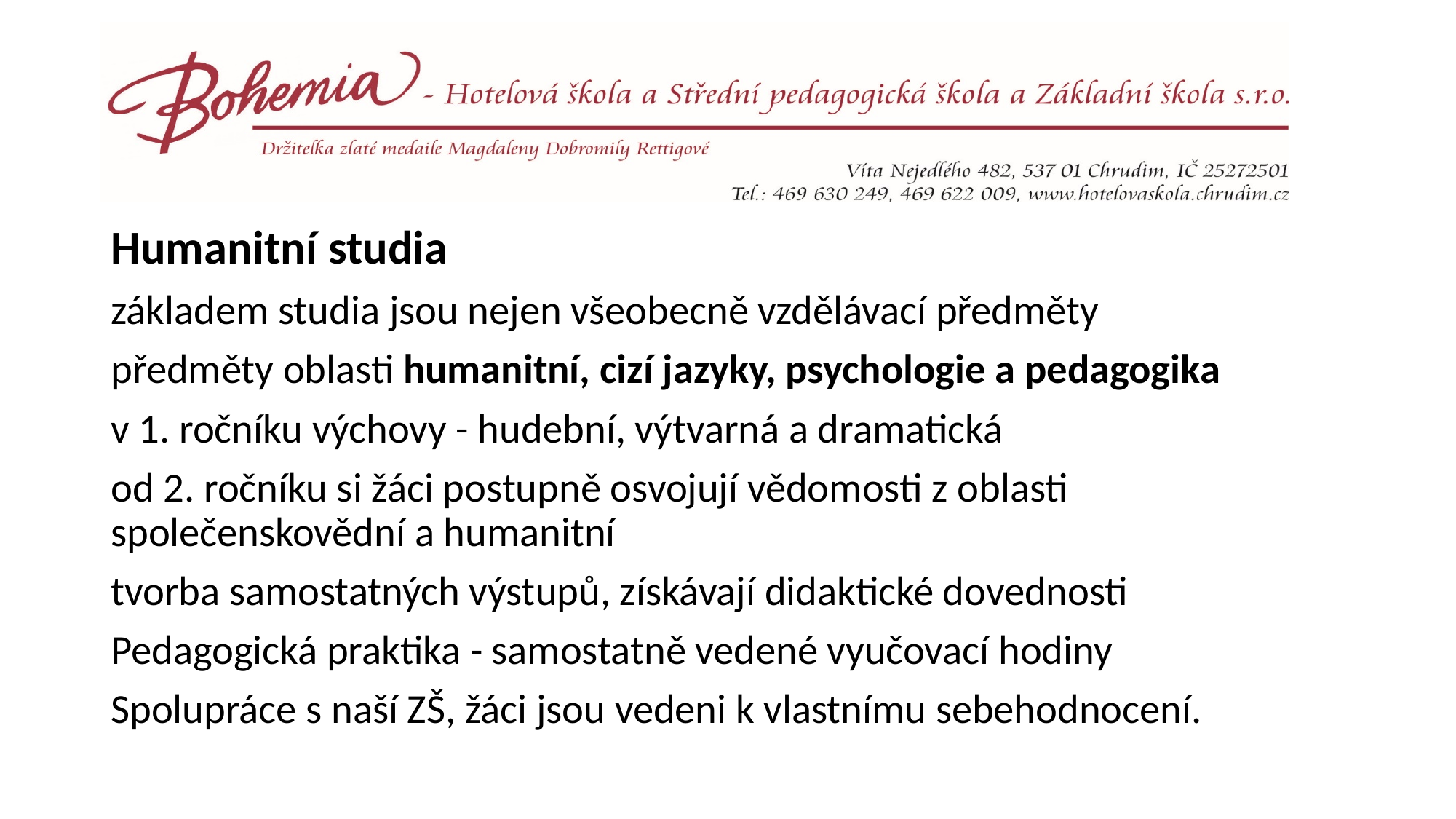

#
Humanitní studia
základem studia jsou nejen všeobecně vzdělávací předměty
předměty oblasti humanitní, cizí jazyky, psychologie a pedagogika
v 1. ročníku výchovy - hudební, výtvarná a dramatická
od 2. ročníku si žáci postupně osvojují vědomosti z oblasti společenskovědní a humanitní
tvorba samostatných výstupů, získávají didaktické dovednosti
Pedagogická praktika - samostatně vedené vyučovací hodiny
Spolupráce s naší ZŠ, žáci jsou vedeni k vlastnímu sebehodnocení.